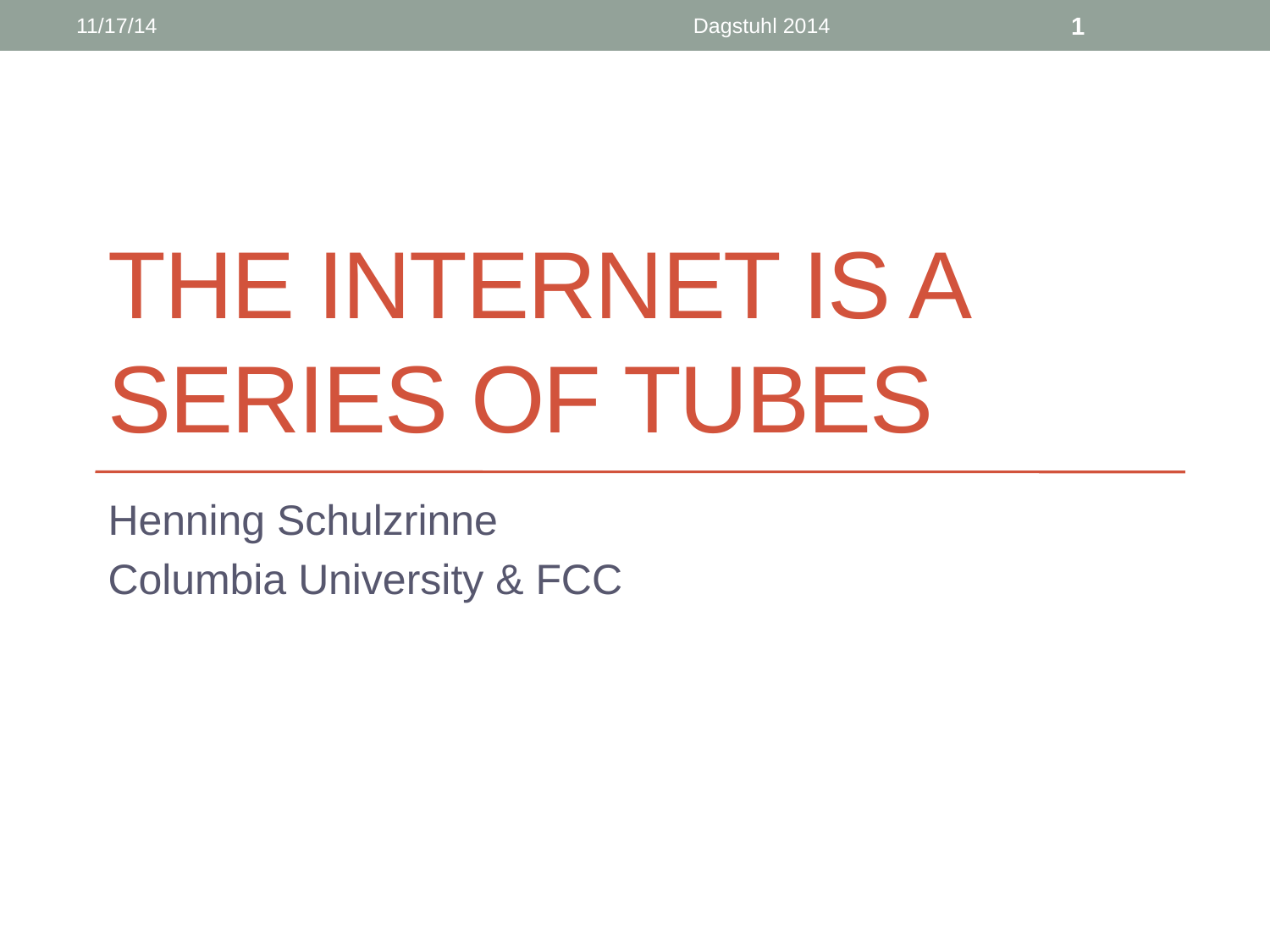

11/17/14
Dagstuhl 2014
1
# The Internet is a series of tubes
Henning Schulzrinne
Columbia University & FCC